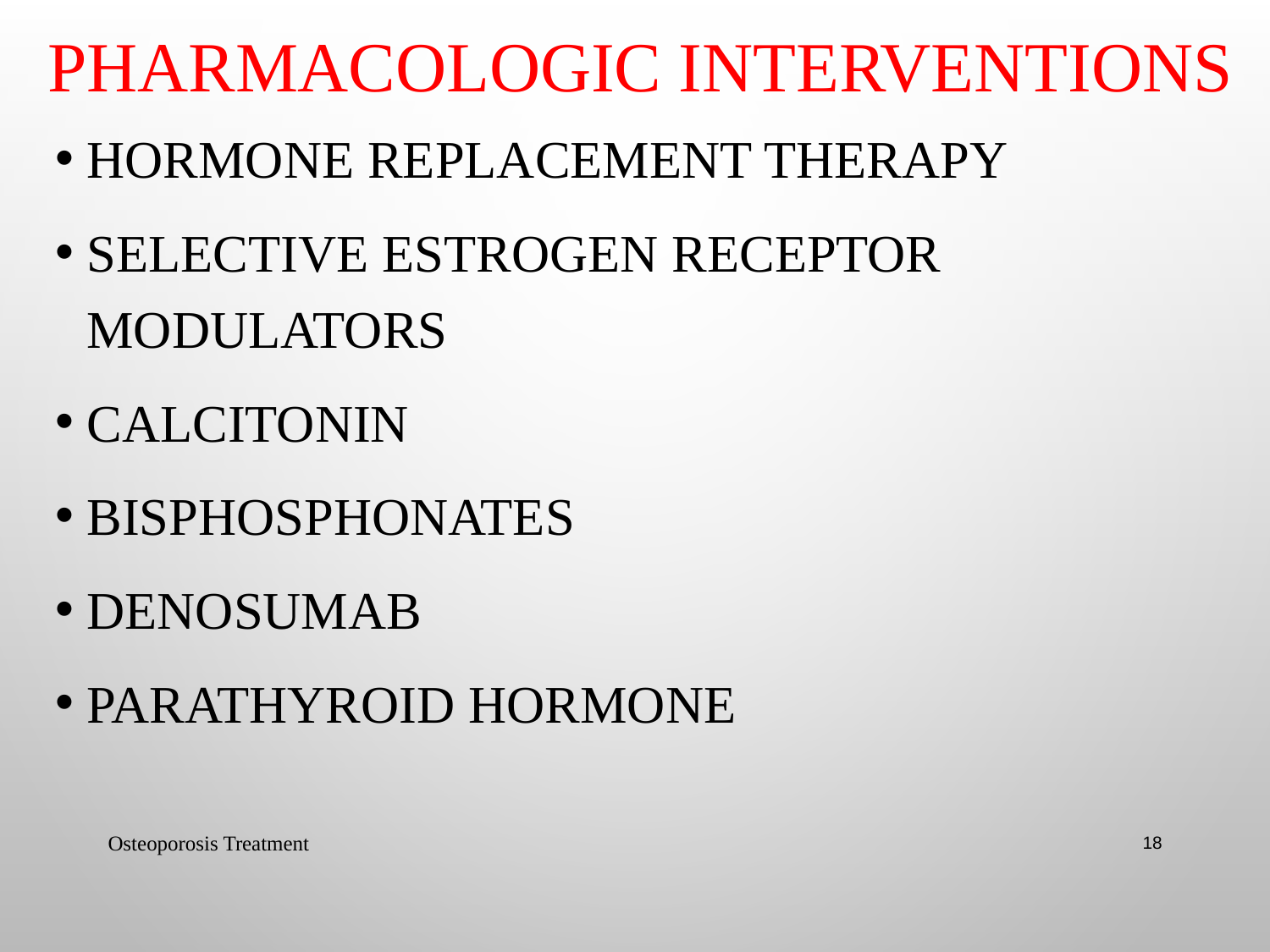

# PHARMACOLOGIC INTERVENTIONS

HORMONE REPLACEMENT THERAPY
Selective Estrogen Receptor Modulators
CALCITONIN
BISPHOSPHONATES
DENOSUMAB
PARATHYROID HORMONE
Osteoporosis Treatment
18